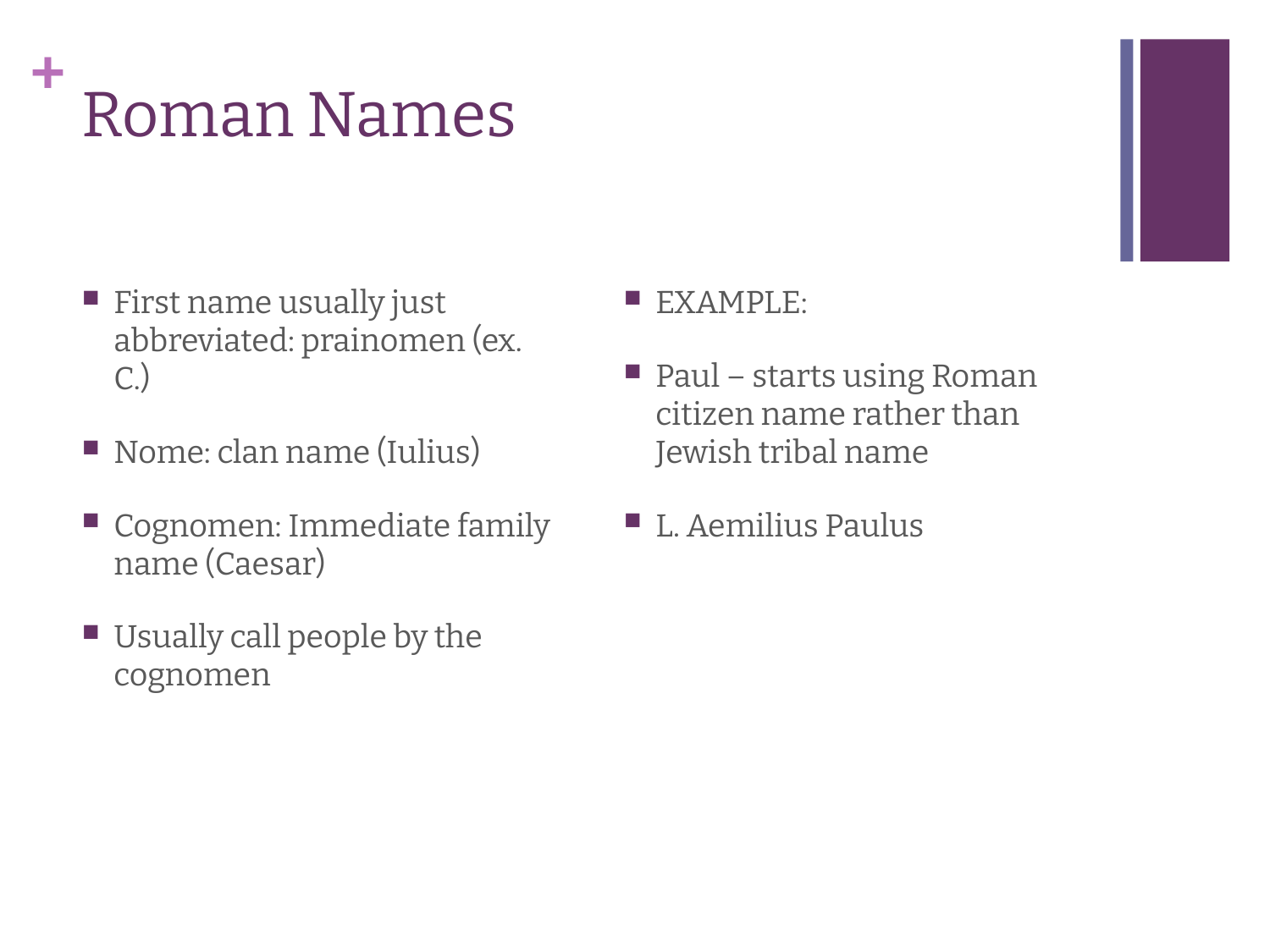

# Roman Names
First name usually just abbreviated: prainomen (ex. C.)
Nome: clan name (Iulius)
Cognomen: Immediate family name (Caesar)
Usually call people by the cognomen
EXAMPLE:
Paul – starts using Roman citizen name rather than Jewish tribal name
L. Aemilius Paulus